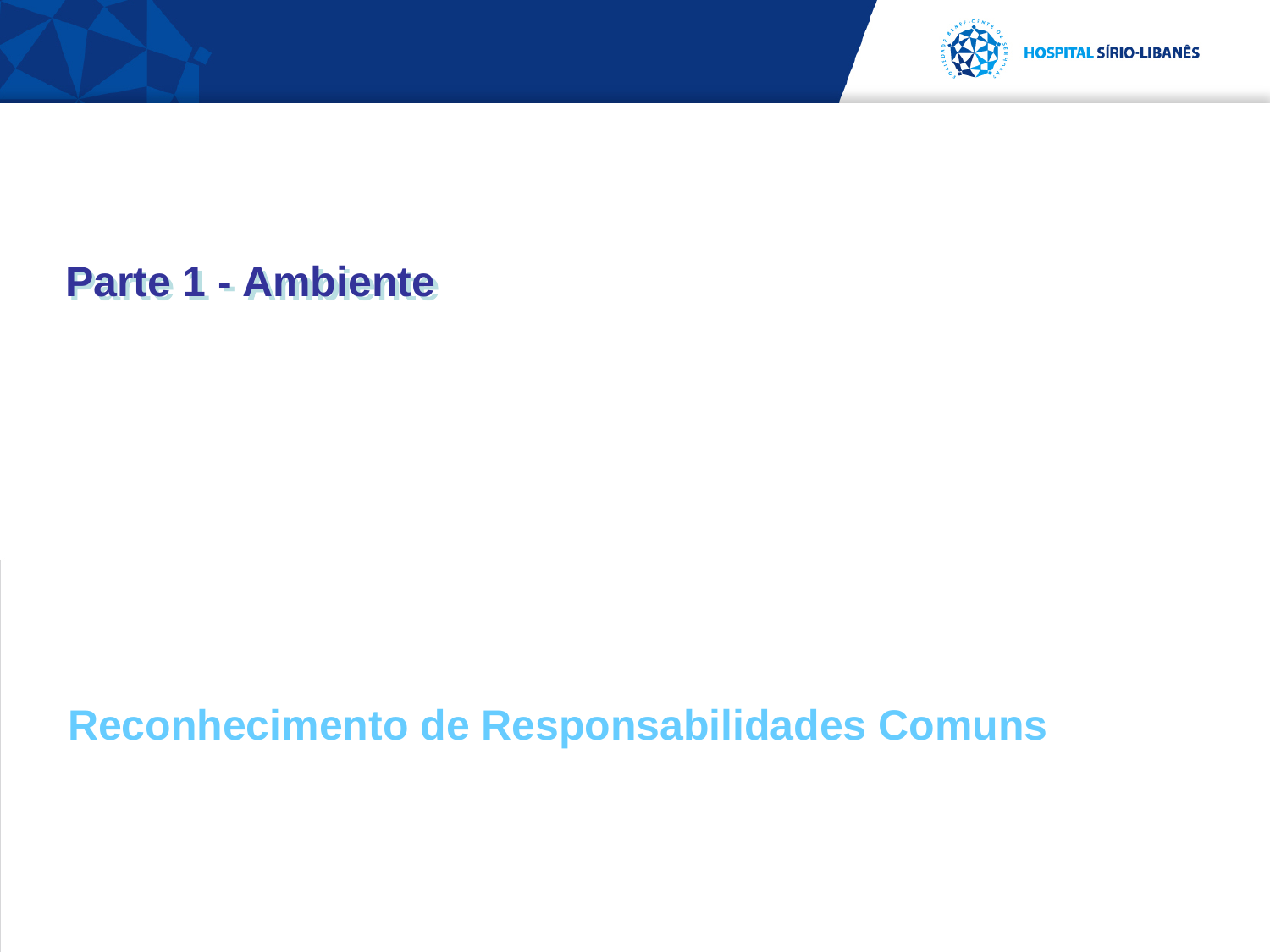

Parte 1 - Ambiente

  Reconhecimento de Responsabilidades Comuns